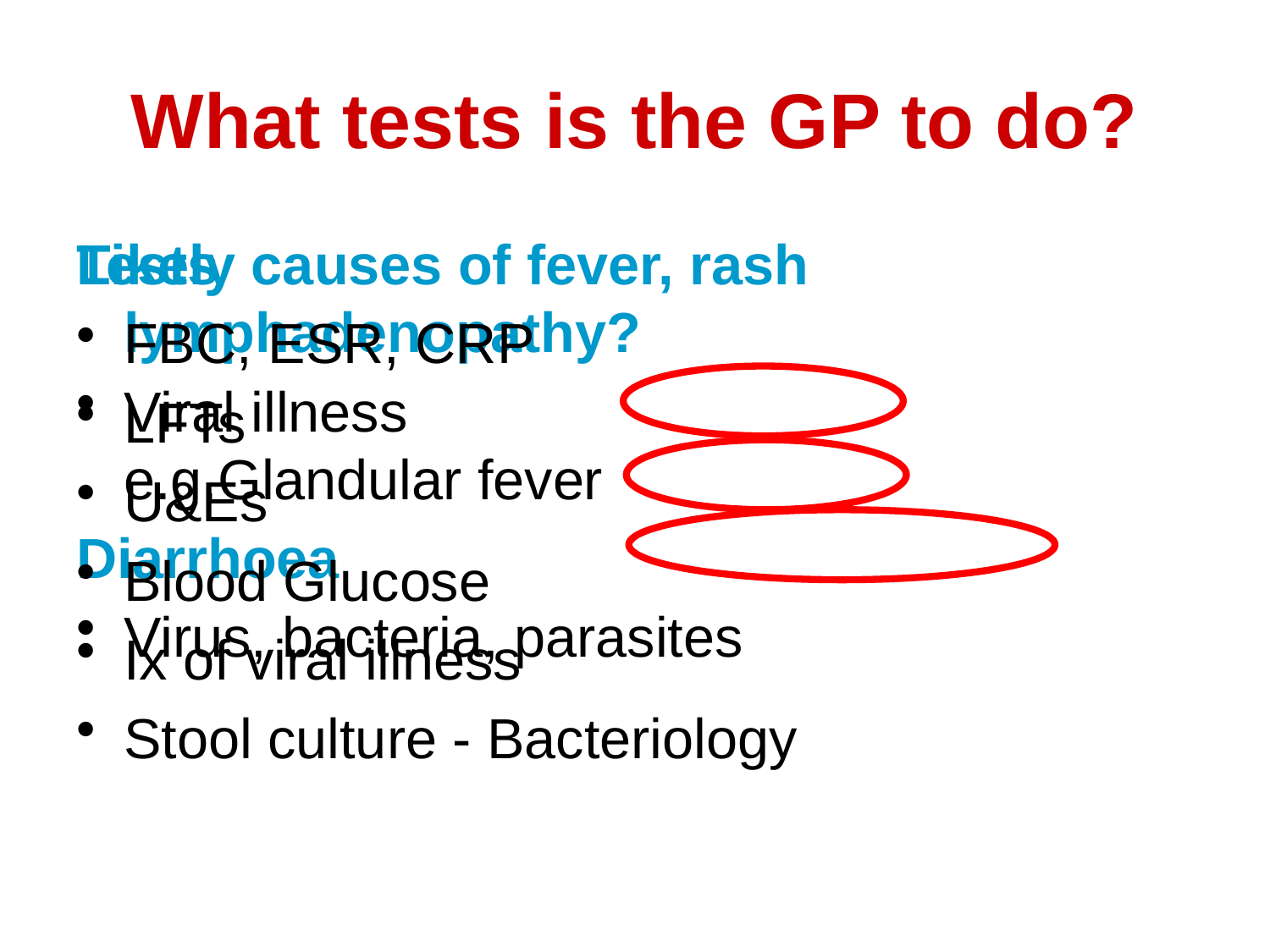

# What tests is the GP to do?
Likely causes of fever, rash lymphadenopathy?
Viral illness
e.g.Glandular fever
Diarrhoea
Virus, bacteria, parasites

Tests
FBC, ESR, CRP
LFTs
U&Es
Blood Glucose
Ix of viral illness
Stool culture - Bacteriology